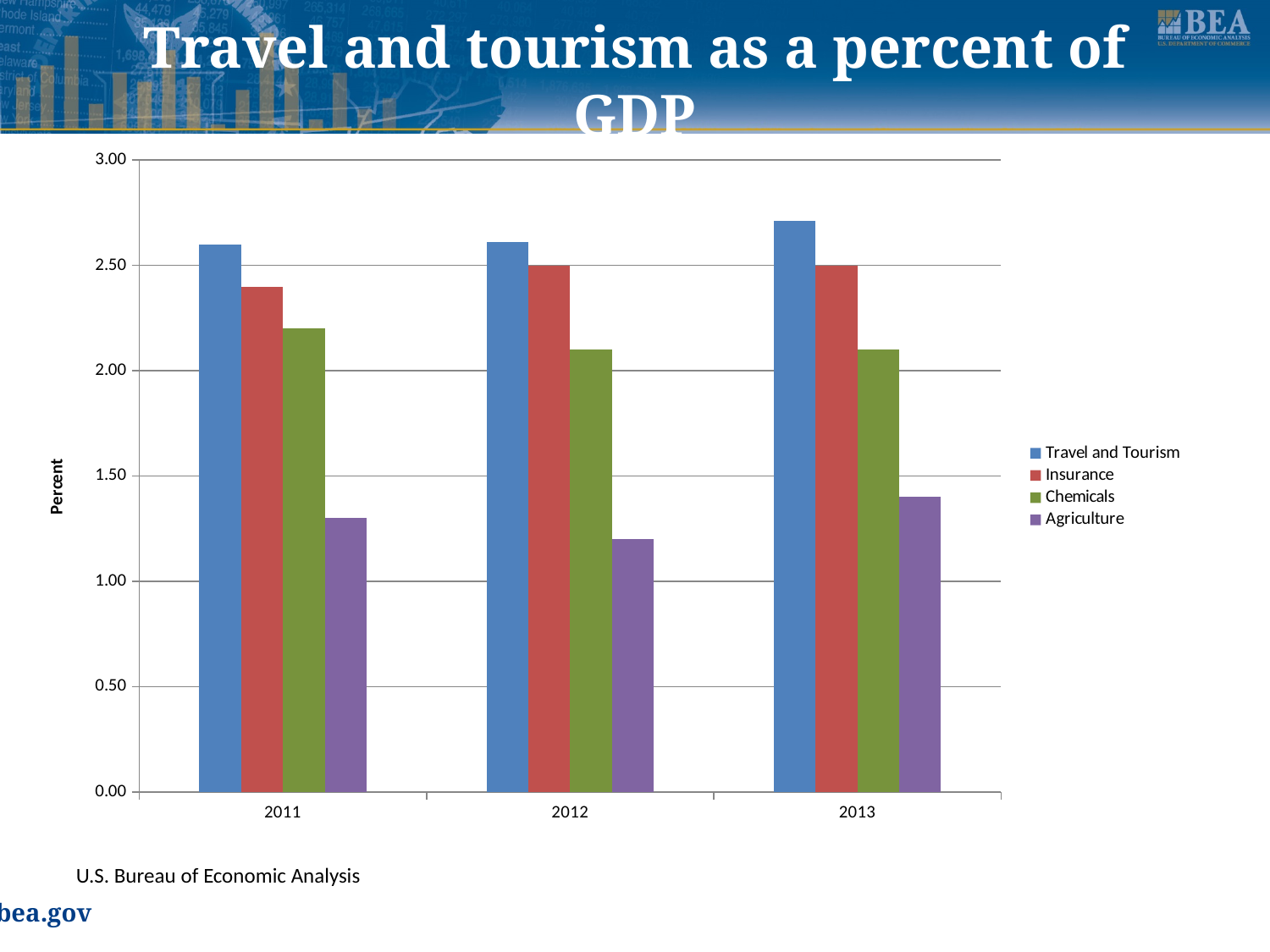

# Travel and tourism as a percent of GDP

### Chart

| Category |  |  |  |  |
|---|---|---|---|---|
| 2011 | 2.6 | 2.4 | 2.2 | 1.3 |
| 2012 | 2.61 | 2.5 | 2.1 | 1.2 |
| 2013 | 2.71 | 2.5 | 2.1 | 1.4 |
U.S. Bureau of Economic Analysis